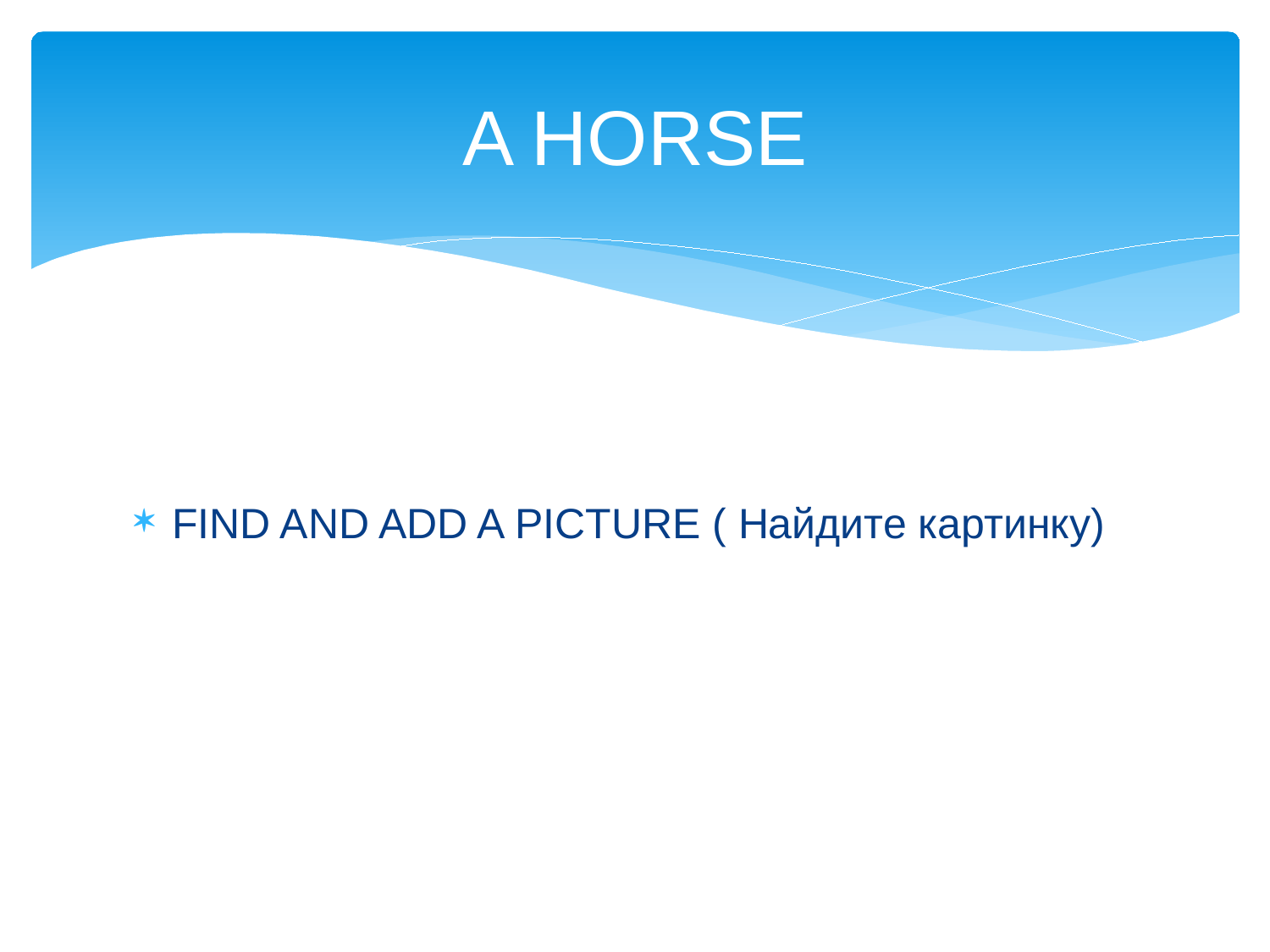

# A HORSE

FIND AND ADD A PICTURE ( Найдите картинку)